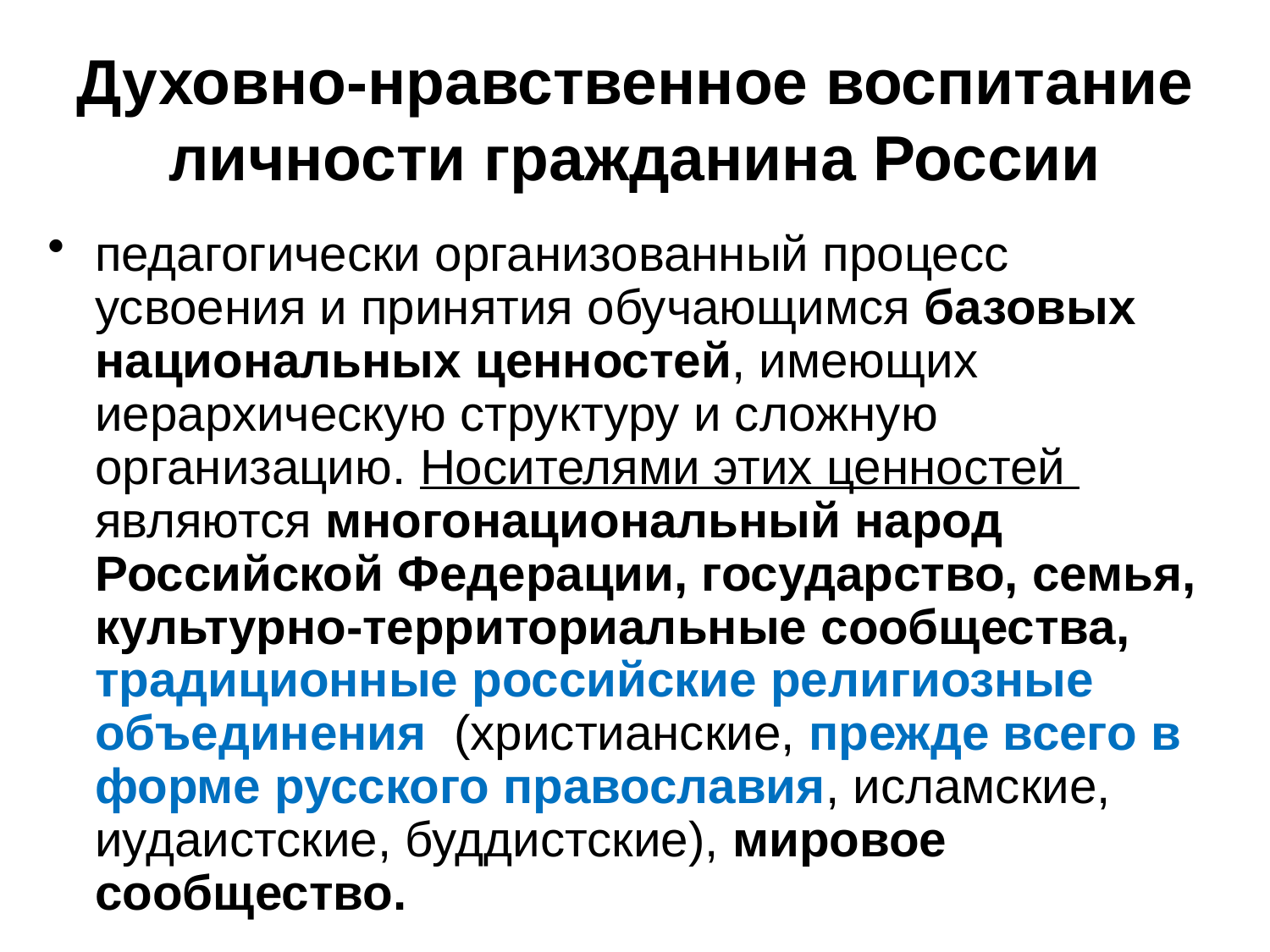

Духовно-нравственное воспитание личности гражданина России
педагогически организованный процесс усвоения и принятия обучающимся базовых национальных ценностей, имеющих иерархическую структуру и сложную организацию. Носителями этих ценностей  являются многонациональный народ Российской Федерации, государство, семья, культурно-территориальные сообщества, традиционные российские религиозные объединения  (христианские, прежде всего в форме русского православия, исламские, иудаистские, буддистские), мировое сообщество.